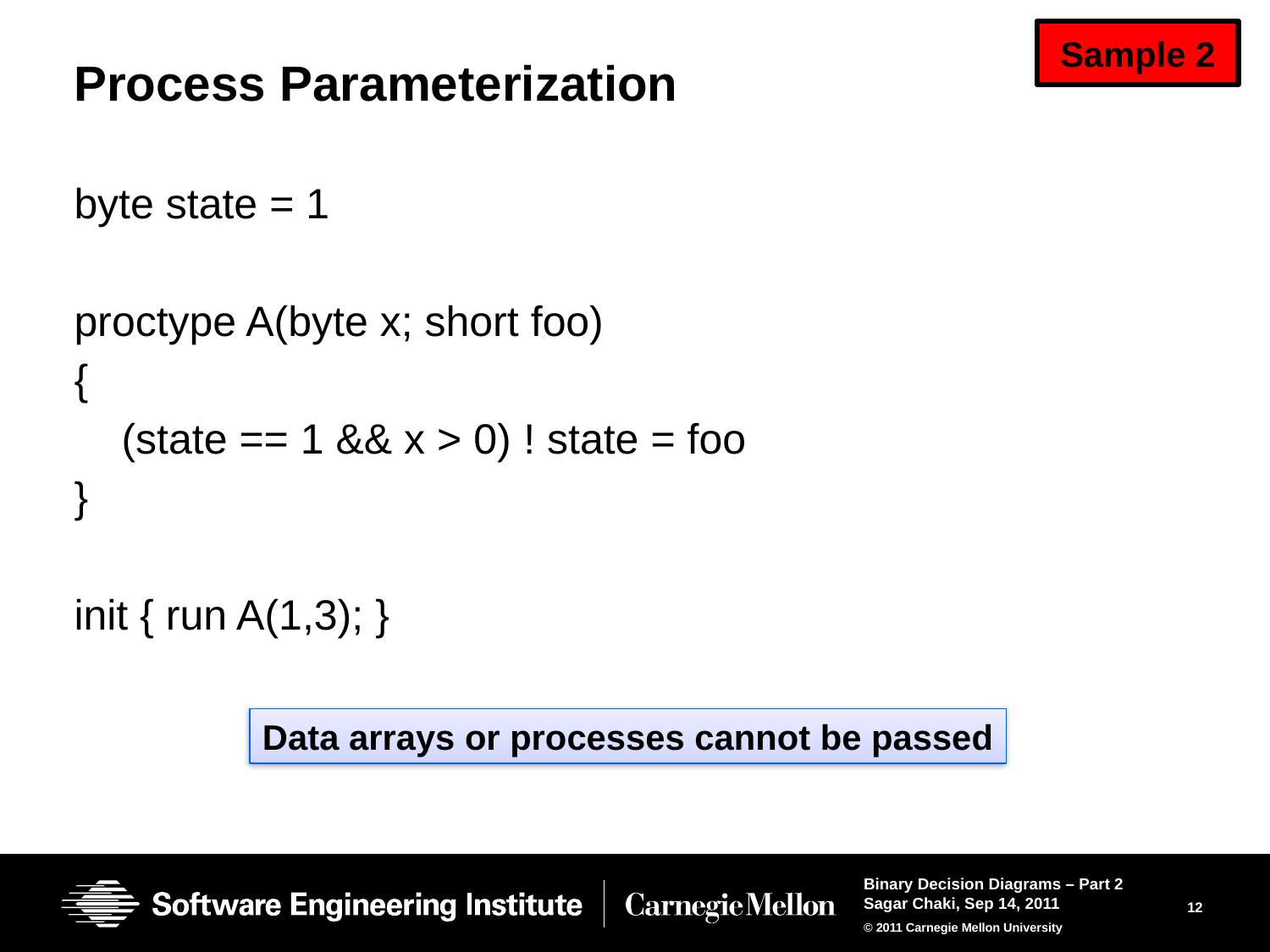

Sample 2
# Process Parameterization
byte state = 1

proctype A(byte x; short foo)
{
    (state == 1 && x > 0) ! state = foo
}

init { run A(1,3); }

Data arrays or processes cannot be passed